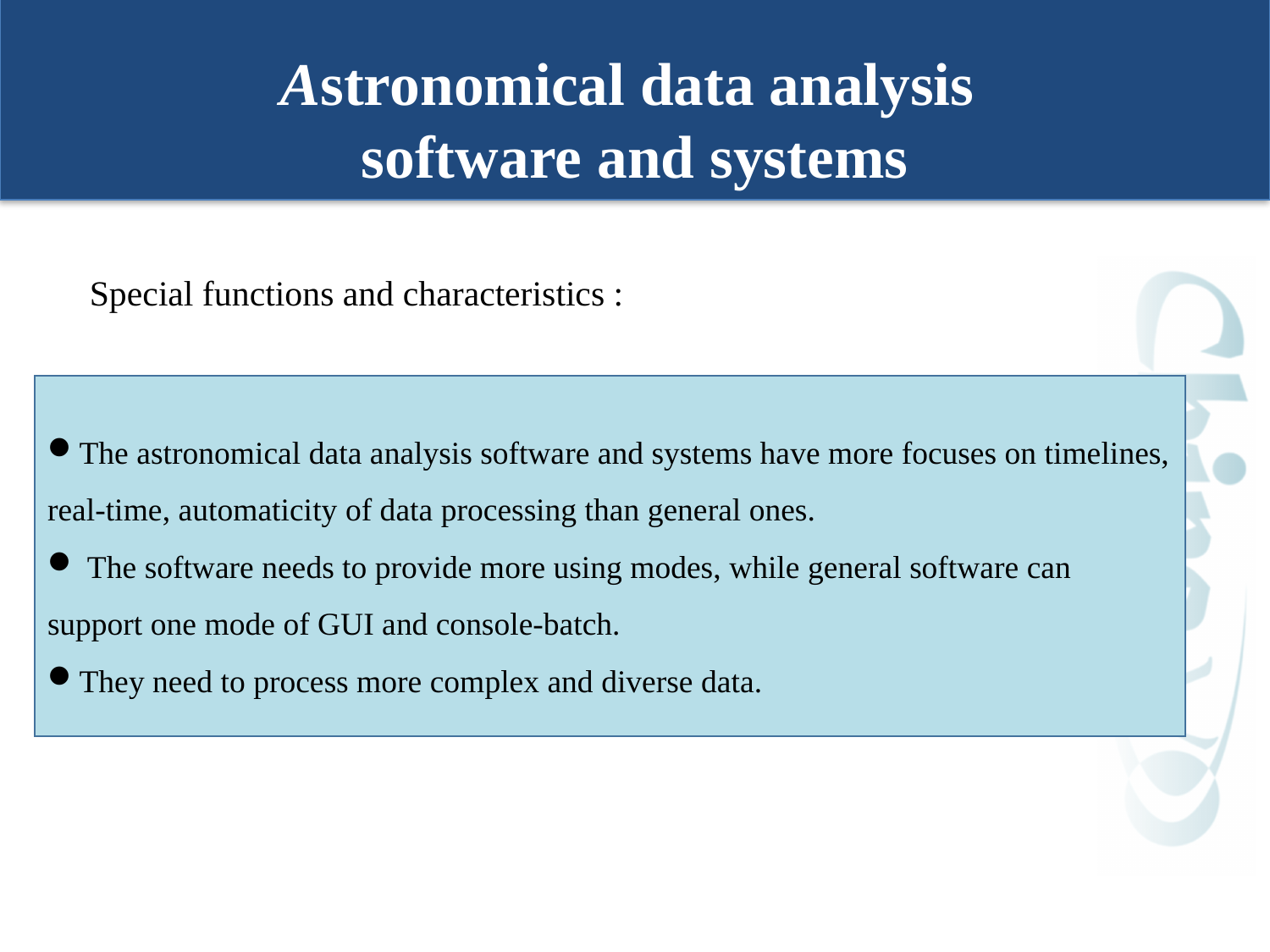

# Astronomical data analysis software and systems
Special functions and characteristics :
The astronomical data analysis software and systems have more focuses on timelines, real-time, automaticity of data processing than general ones.
 The software needs to provide more using modes, while general software can support one mode of GUI and console-batch.
They need to process more complex and diverse data.